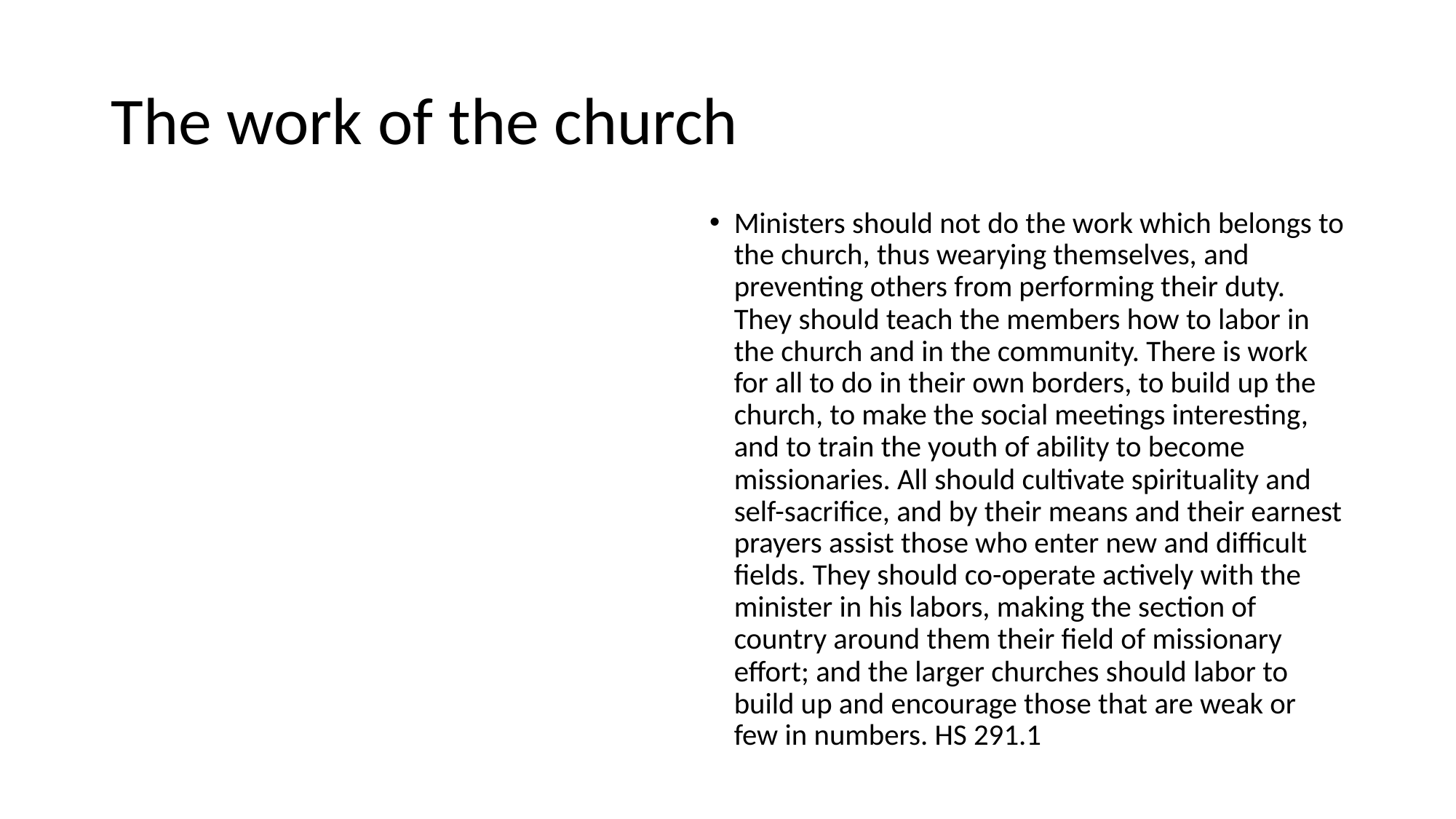

# The work of the church
Ministers should not do the work which belongs to the church, thus wearying themselves, and preventing others from performing their duty. They should teach the members how to labor in the church and in the community. There is work for all to do in their own borders, to build up the church, to make the social meetings interesting, and to train the youth of ability to become missionaries. All should cultivate spirituality and self-sacrifice, and by their means and their earnest prayers assist those who enter new and difficult fields. They should co-operate actively with the minister in his labors, making the section of country around them their field of missionary effort; and the larger churches should labor to build up and encourage those that are weak or few in numbers. HS 291.1